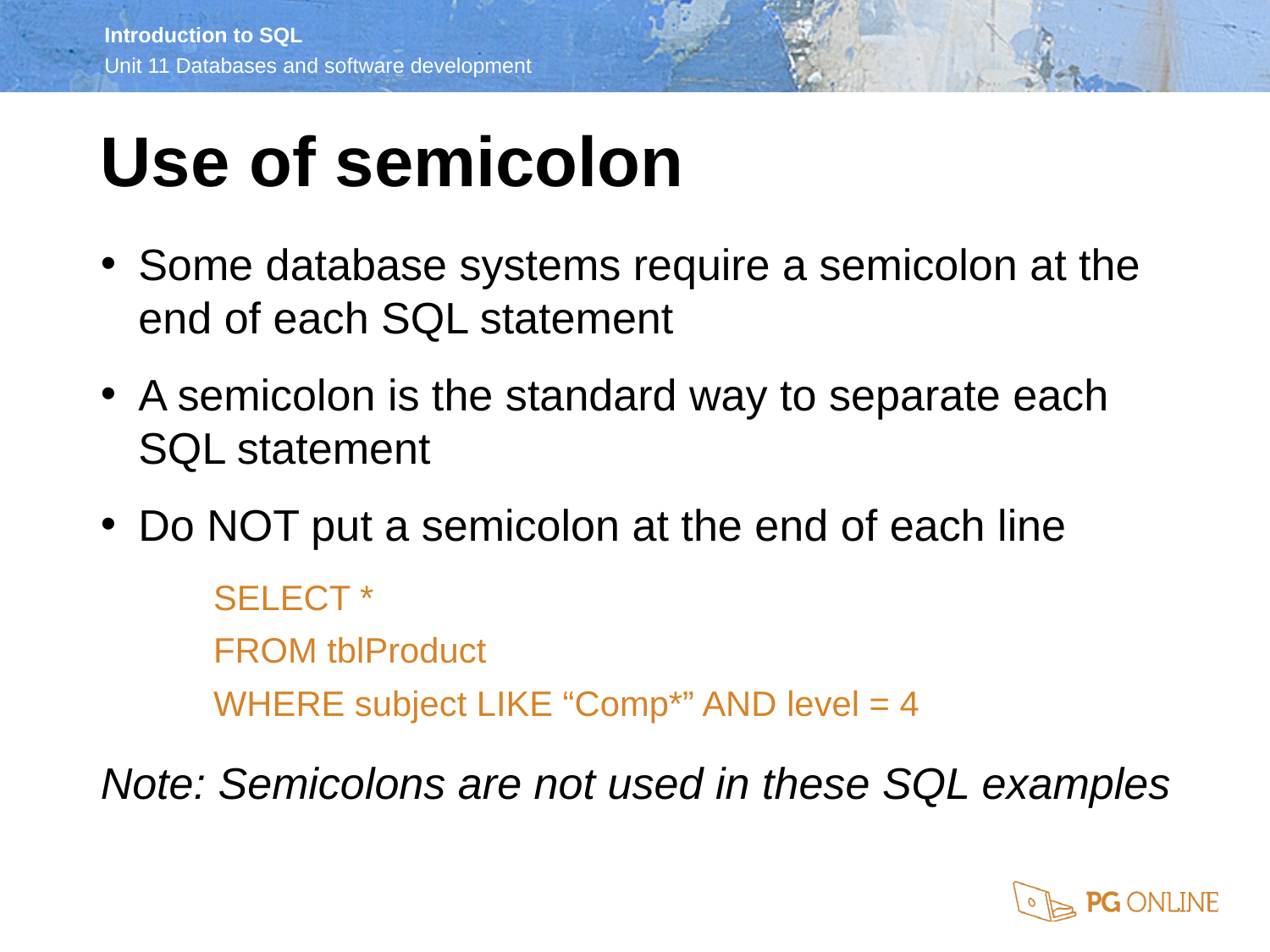

Use of semicolon
Some database systems require a semicolon at the end of each SQL statement
A semicolon is the standard way to separate each SQL statement
Do NOT put a semicolon at the end of each line
SELECT *
FROM tblProduct
WHERE subject LIKE “Comp*” AND level = 4
Note: Semicolons are not used in these SQL examples